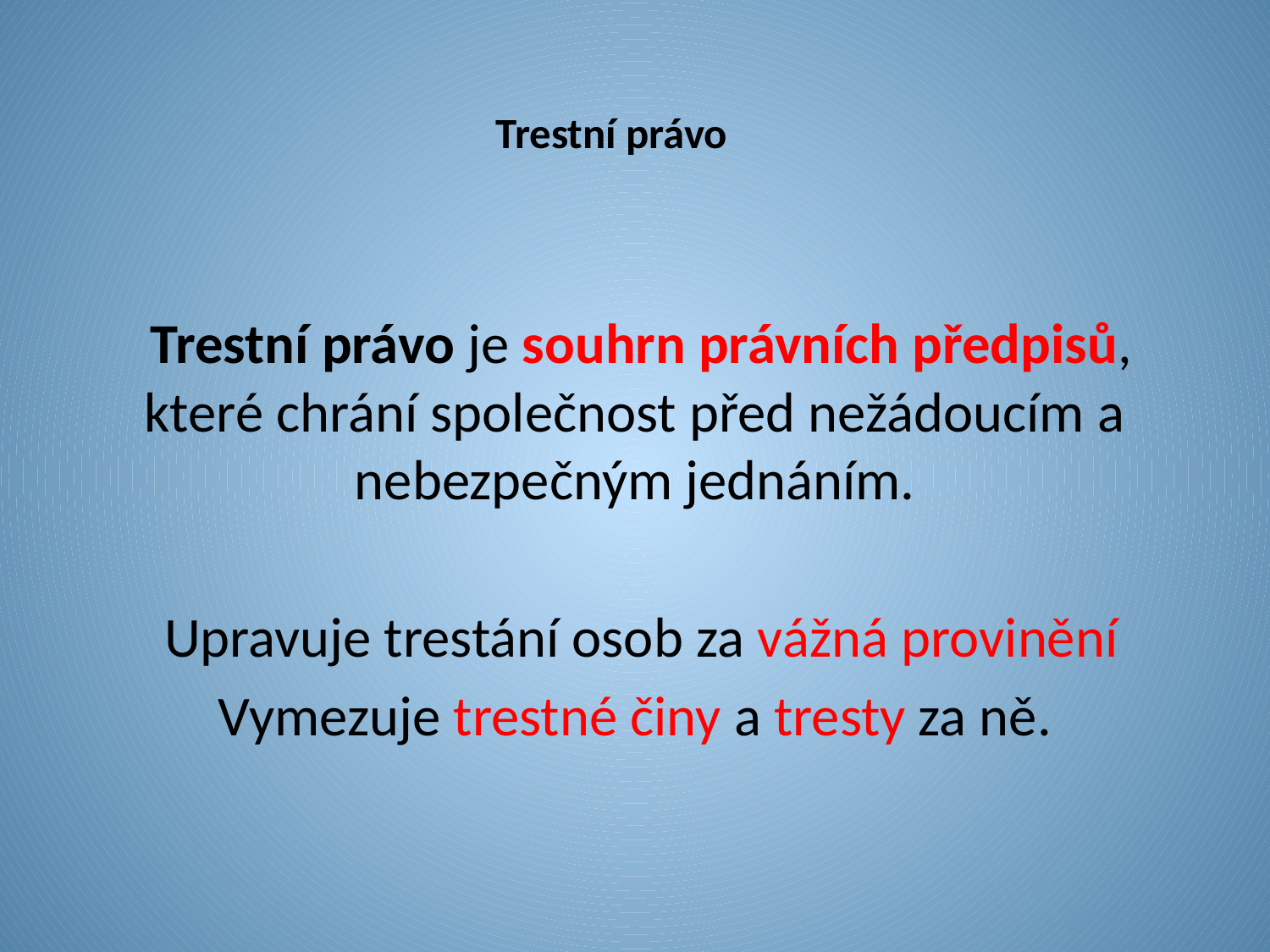

# Trestní právo

 Trestní právo je souhrn právních předpisů, které chrání společnost před nežádoucím a nebezpečným jednáním.

 Upravuje trestání osob za vážná provinění
Vymezuje trestné činy a tresty za ně.